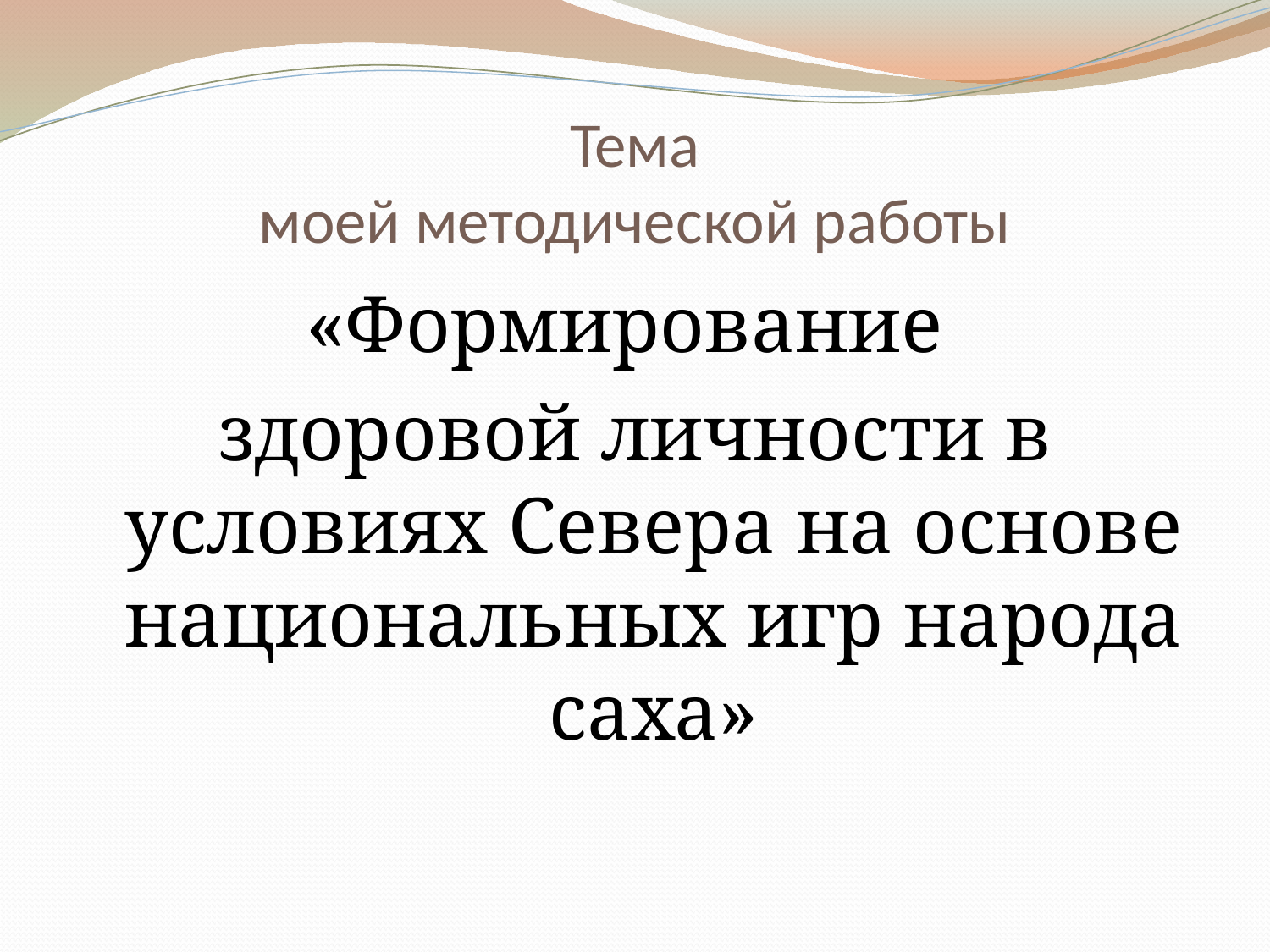

# Тема моей методической работы
«Формирование
здоровой личности в условиях Севера на основе национальных игр народа саха»